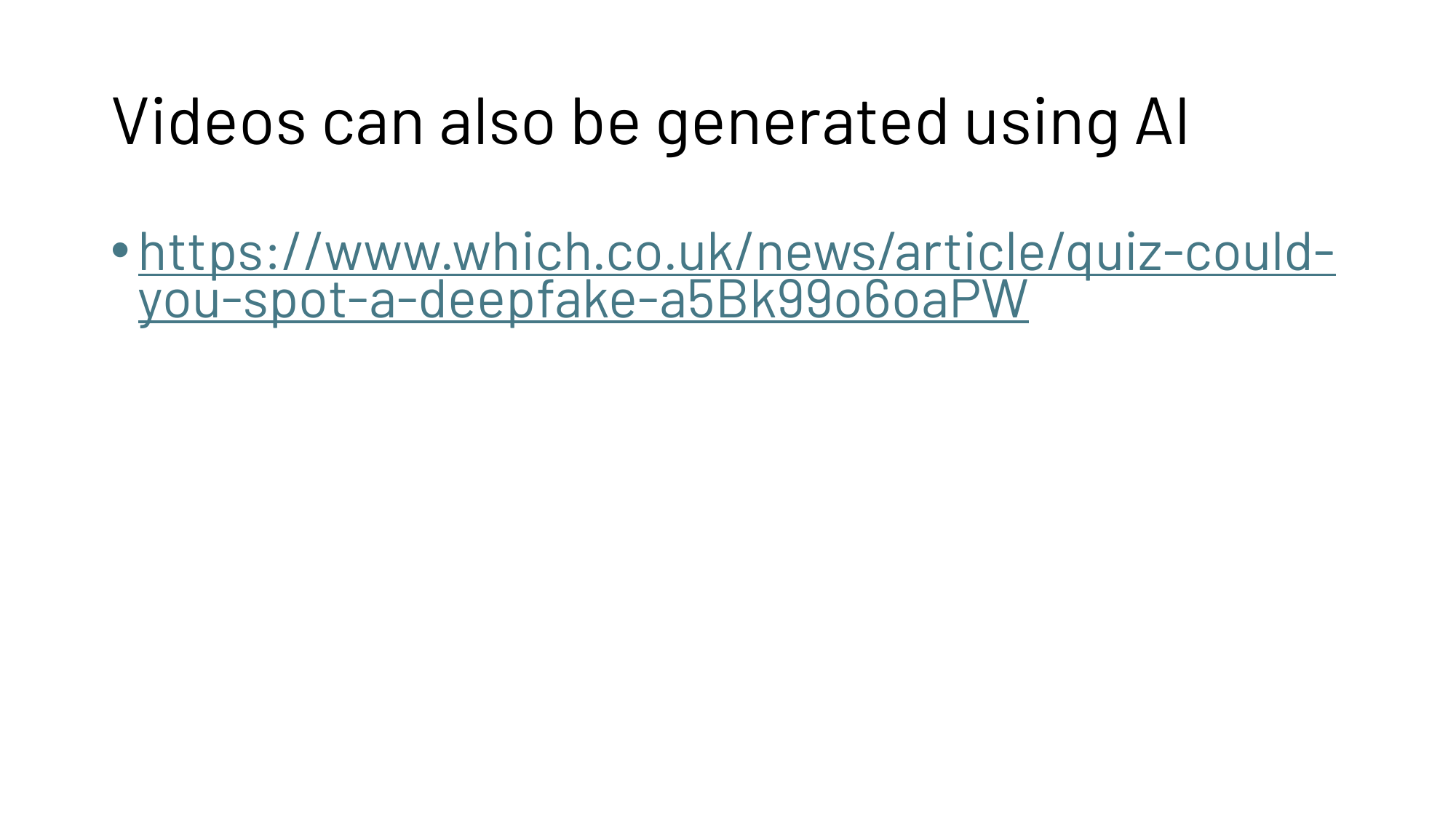

# Videos can also be generated using AI
https://www.which.co.uk/news/article/quiz-could-you-spot-a-deepfake-a5Bk99o6oaPW